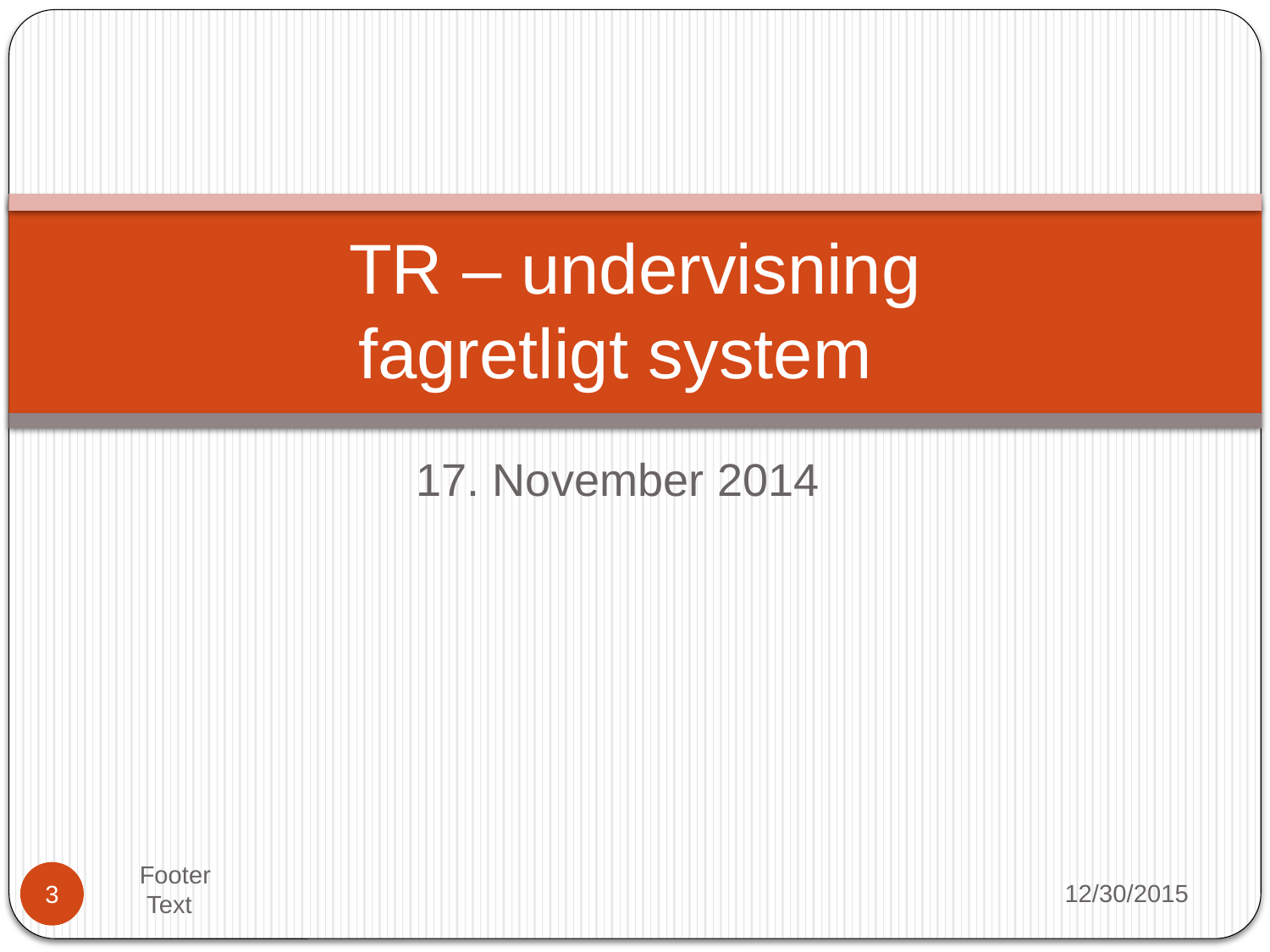

# TR – undervisning fagretligt system
17. November 2014
Footer
 Text
12/30/2015
3